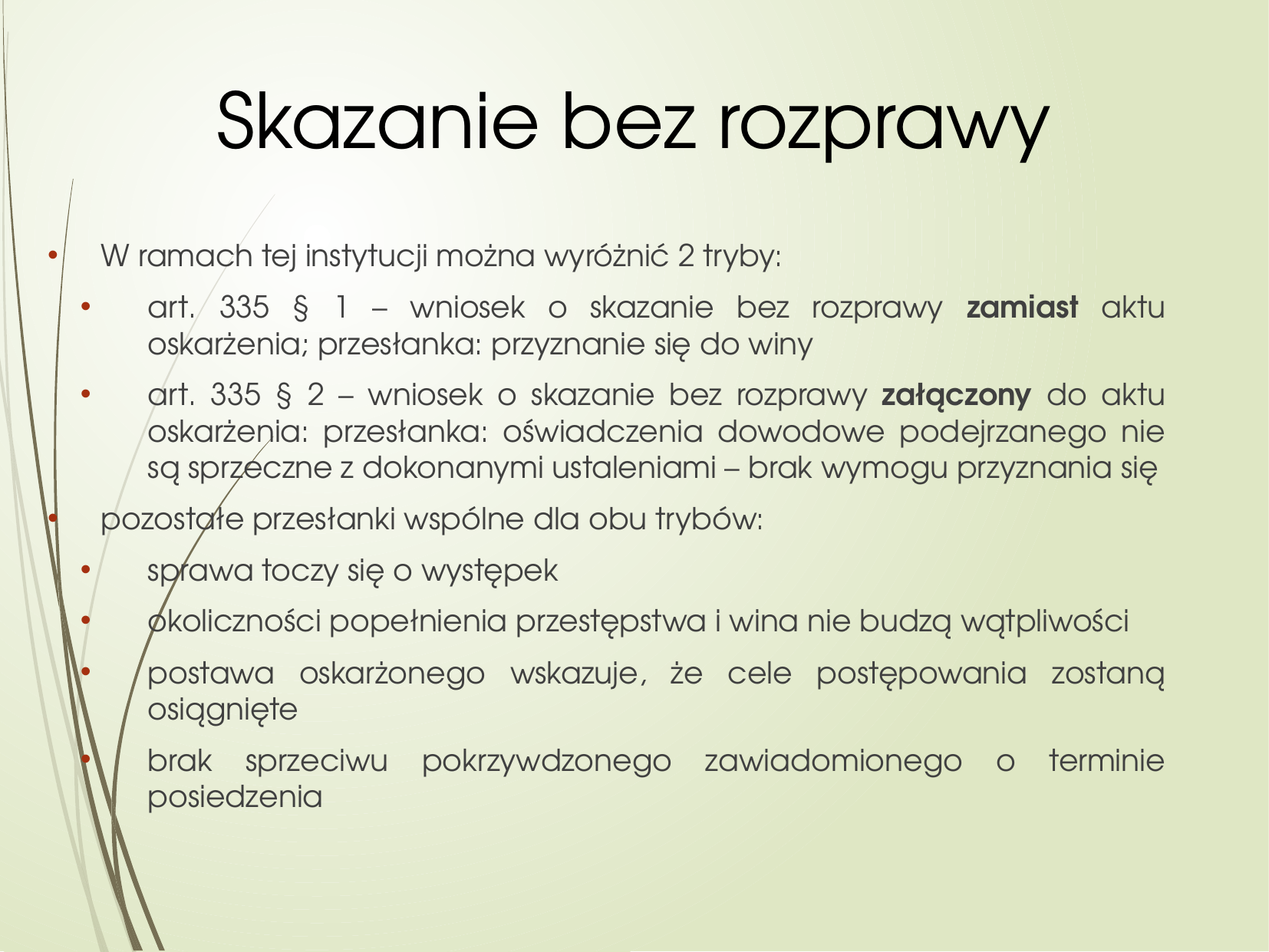

Skazanie bez rozprawy
W ramach tej instytucji można wyróżnić 2 tryby:
art. 335 § 1 – wniosek o skazanie bez rozprawy zamiast aktu oskarżenia; przesłanka: przyznanie się do winy
art. 335 § 2 – wniosek o skazanie bez rozprawy załączony do aktu oskarżenia: przesłanka: oświadczenia dowodowe podejrzanego nie są sprzeczne z dokonanymi ustaleniami – brak wymogu przyznania się
pozostałe przesłanki wspólne dla obu trybów:
sprawa toczy się o występek
okoliczności popełnienia przestępstwa i wina nie budzą wątpliwości
postawa oskarżonego wskazuje, że cele postępowania zostaną osiągnięte
brak sprzeciwu pokrzywdzonego zawiadomionego o terminie posiedzenia